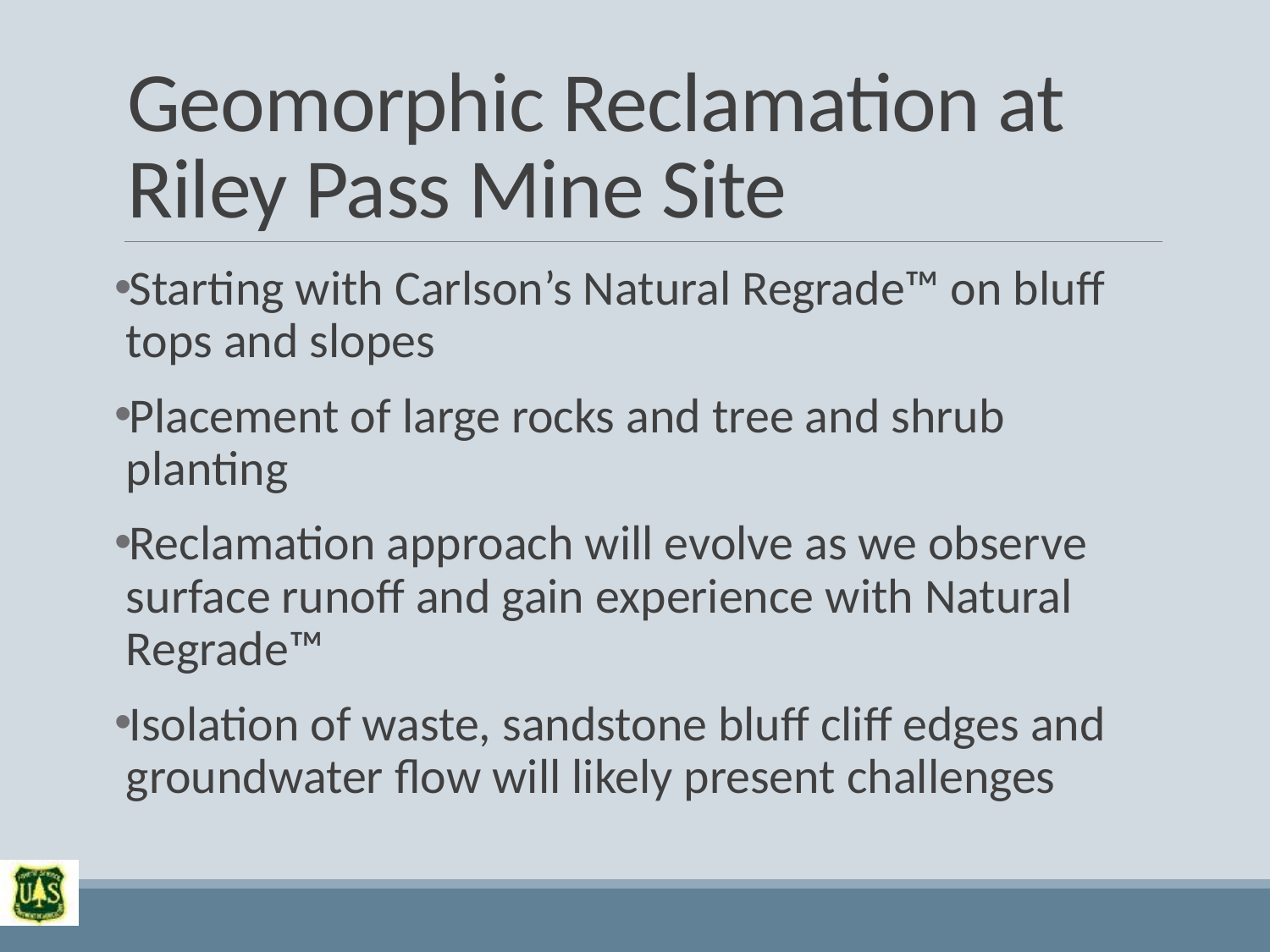

# Geomorphic Reclamation at Riley Pass Mine Site
Starting with Carlson’s Natural Regrade™ on bluff tops and slopes
Placement of large rocks and tree and shrub planting
Reclamation approach will evolve as we observe surface runoff and gain experience with Natural Regrade™
Isolation of waste, sandstone bluff cliff edges and groundwater flow will likely present challenges